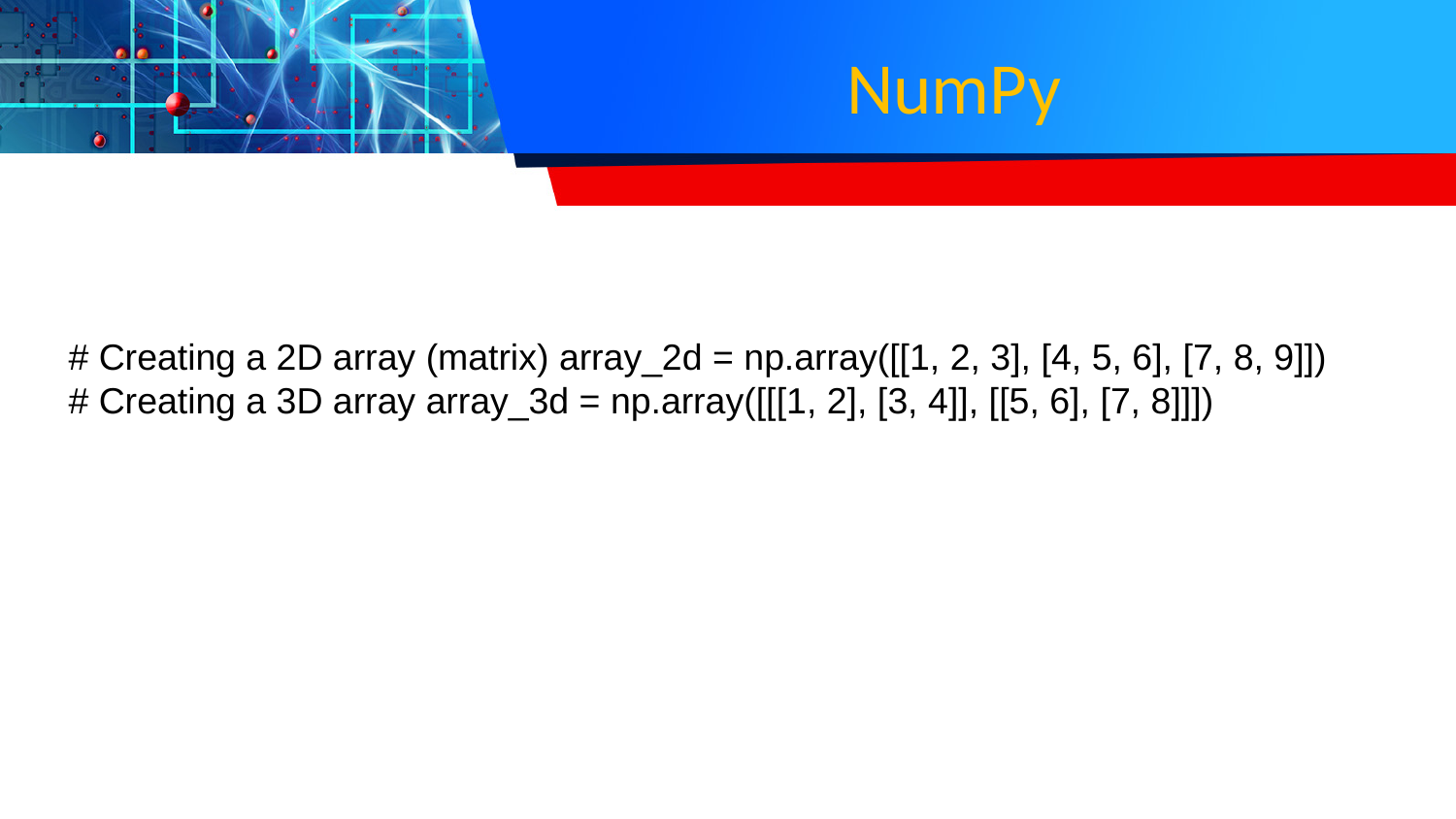

# NumPy
# Creating a 2D array (matrix) array_2d = np.array([[1, 2, 3], [4, 5, 6], [7, 8, 9]])
# Creating a 3D array array_3d = np.array([[[1, 2], [3, 4]], [[5, 6], [7, 8]]])